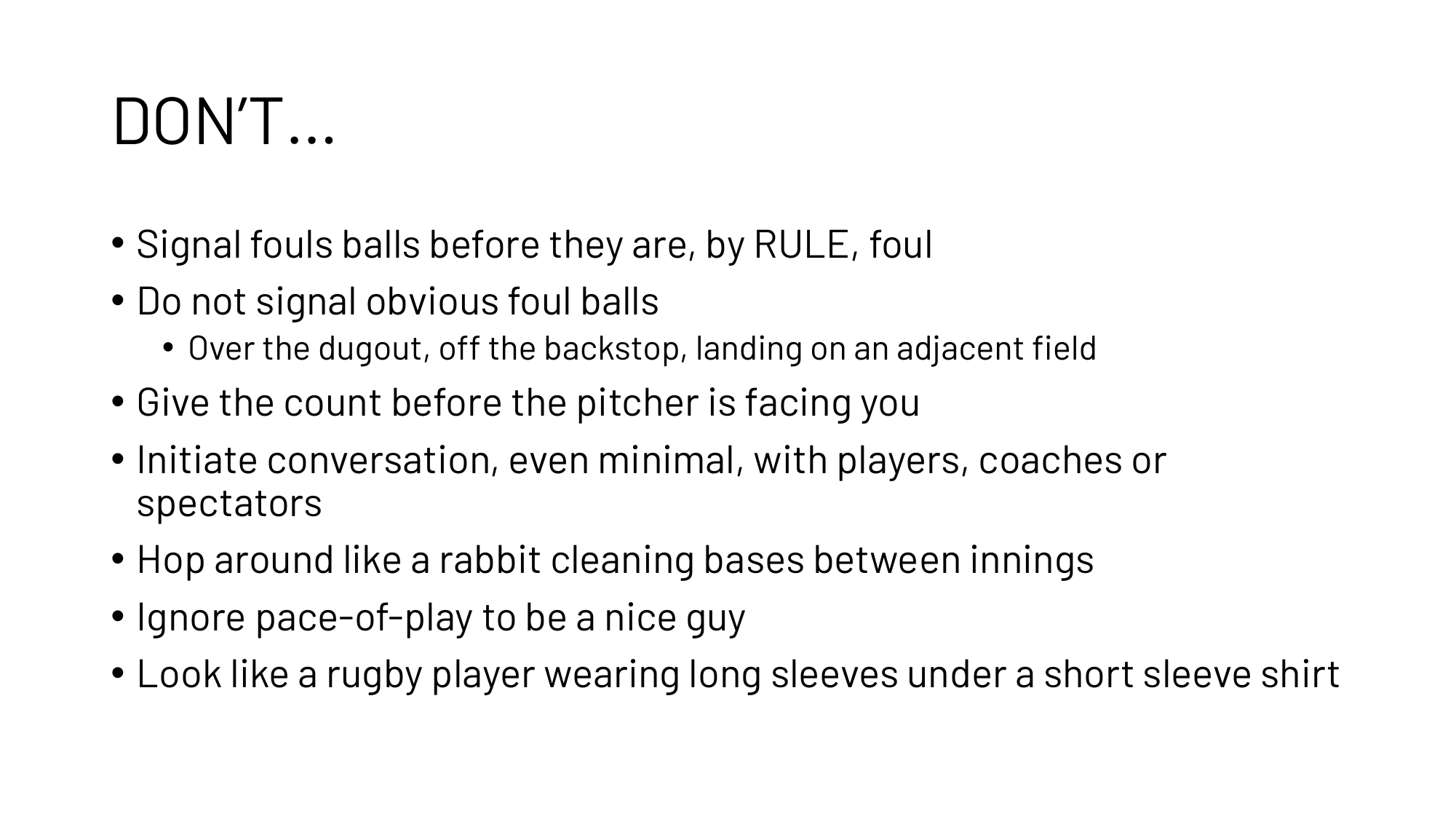

# DON’T…
Signal fouls balls before they are, by RULE, foul
Do not signal obvious foul balls
Over the dugout, off the backstop, landing on an adjacent field
Give the count before the pitcher is facing you
Initiate conversation, even minimal, with players, coaches or spectators
Hop around like a rabbit cleaning bases between innings
Ignore pace-of-play to be a nice guy
Look like a rugby player wearing long sleeves under a short sleeve shirt